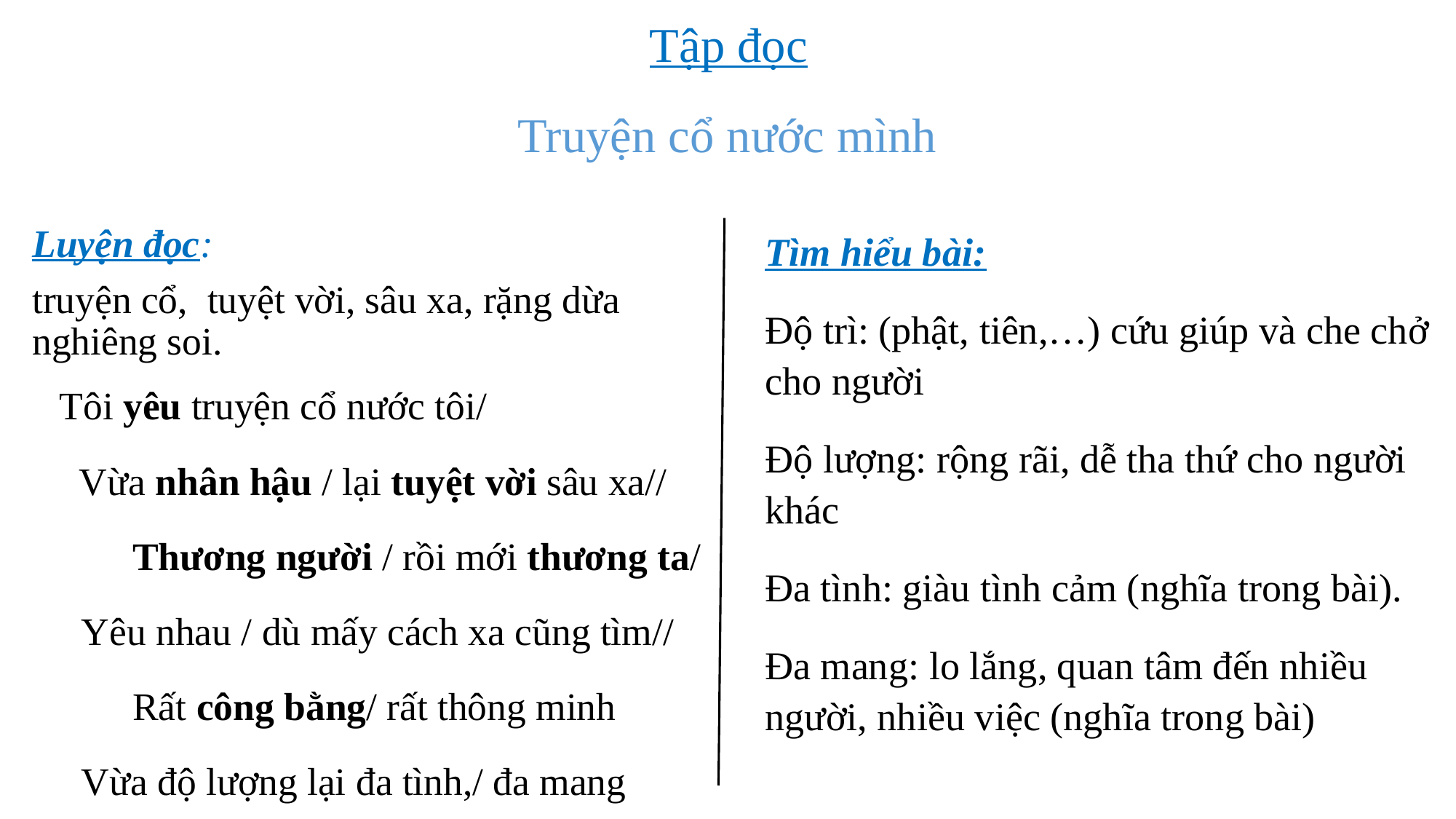

Tập đọc
Truyện cổ nước mình
Tìm hiểu bài:
Độ trì: (phật, tiên,…) cứu giúp và che chở cho người
Độ lượng: rộng rãi, dễ tha thứ cho người khác
Đa tình: giàu tình cảm (nghĩa trong bài).
Đa mang: lo lắng, quan tâm đến nhiều người, nhiều việc (nghĩa trong bài)

Luyện đọc:
truyện cổ,  tuyệt vời, sâu xa, rặng dừa nghiêng soi.
	Tôi yêu truyện cổ nước tôi/
  Vừa nhân hậu / lại tuyệt vời sâu xa//
    	Thương người / rồi mới thương ta/
     Yêu nhau / dù mấy cách xa cũng tìm//
	Rất công bằng/ rất thông minh
     Vừa độ lượng lại đa tình,/ đa mang